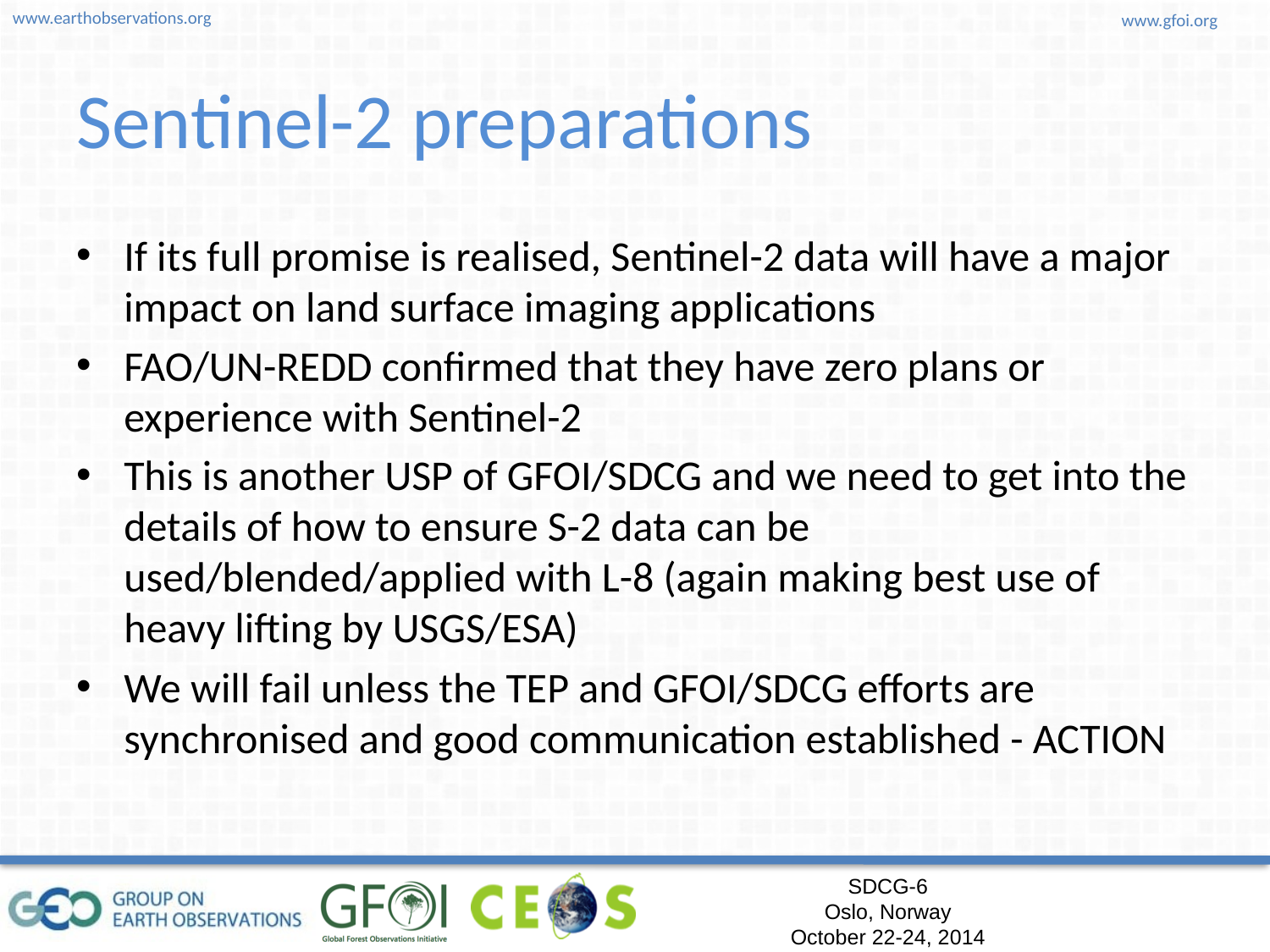

# Sentinel-2 preparations
If its full promise is realised, Sentinel-2 data will have a major impact on land surface imaging applications
FAO/UN-REDD confirmed that they have zero plans or experience with Sentinel-2
This is another USP of GFOI/SDCG and we need to get into the details of how to ensure S-2 data can be used/blended/applied with L-8 (again making best use of heavy lifting by USGS/ESA)
We will fail unless the TEP and GFOI/SDCG efforts are synchronised and good communication established - ACTION